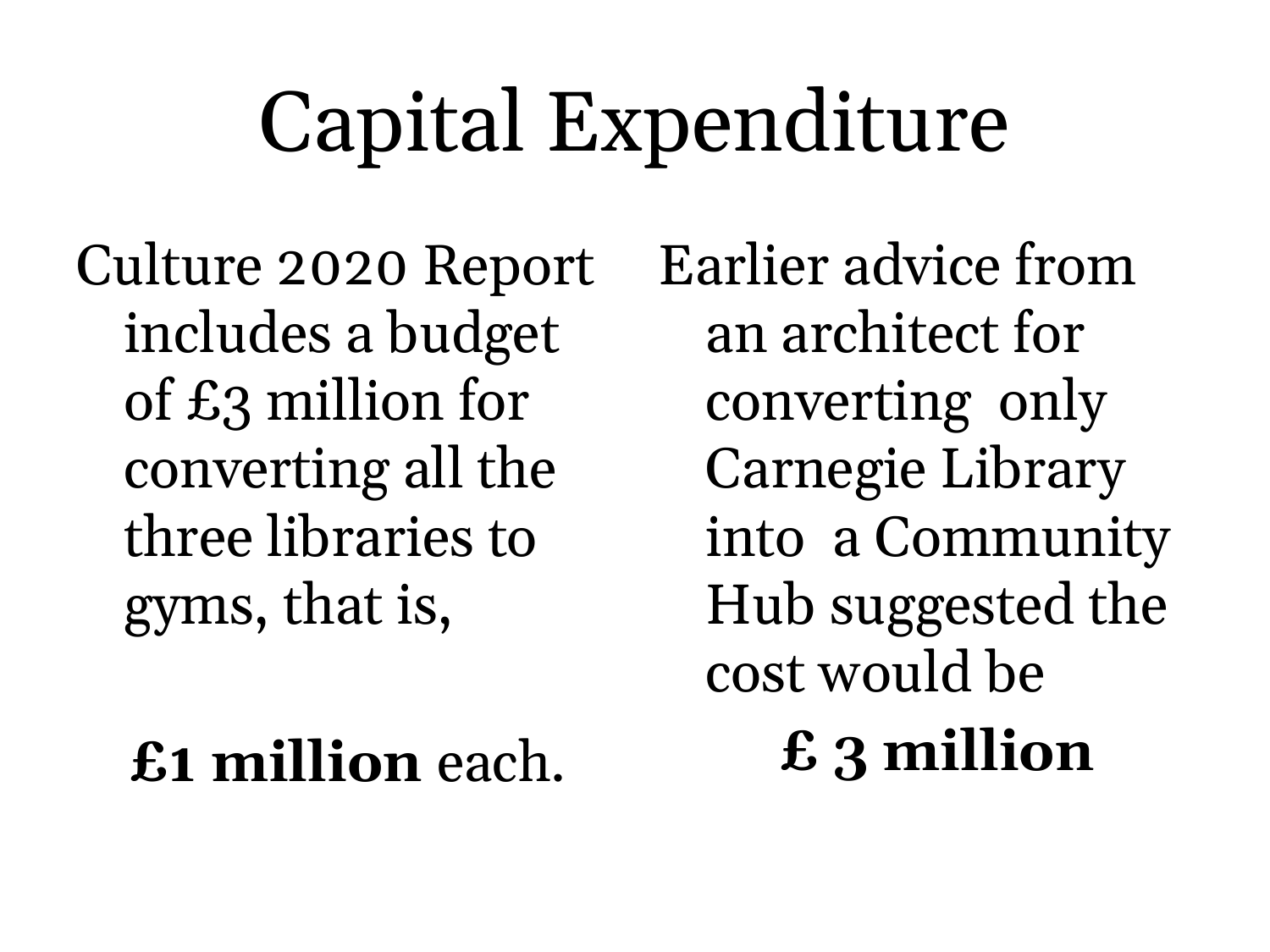

# Capital Expenditure
Culture 2020 Report includes a budget of £3 million for converting all the three libraries to gyms, that is,

    £1 million each.
Earlier advice from an architect for converting  only Carnegie Library into  a Community Hub suggested the cost would be
         £ 3 million